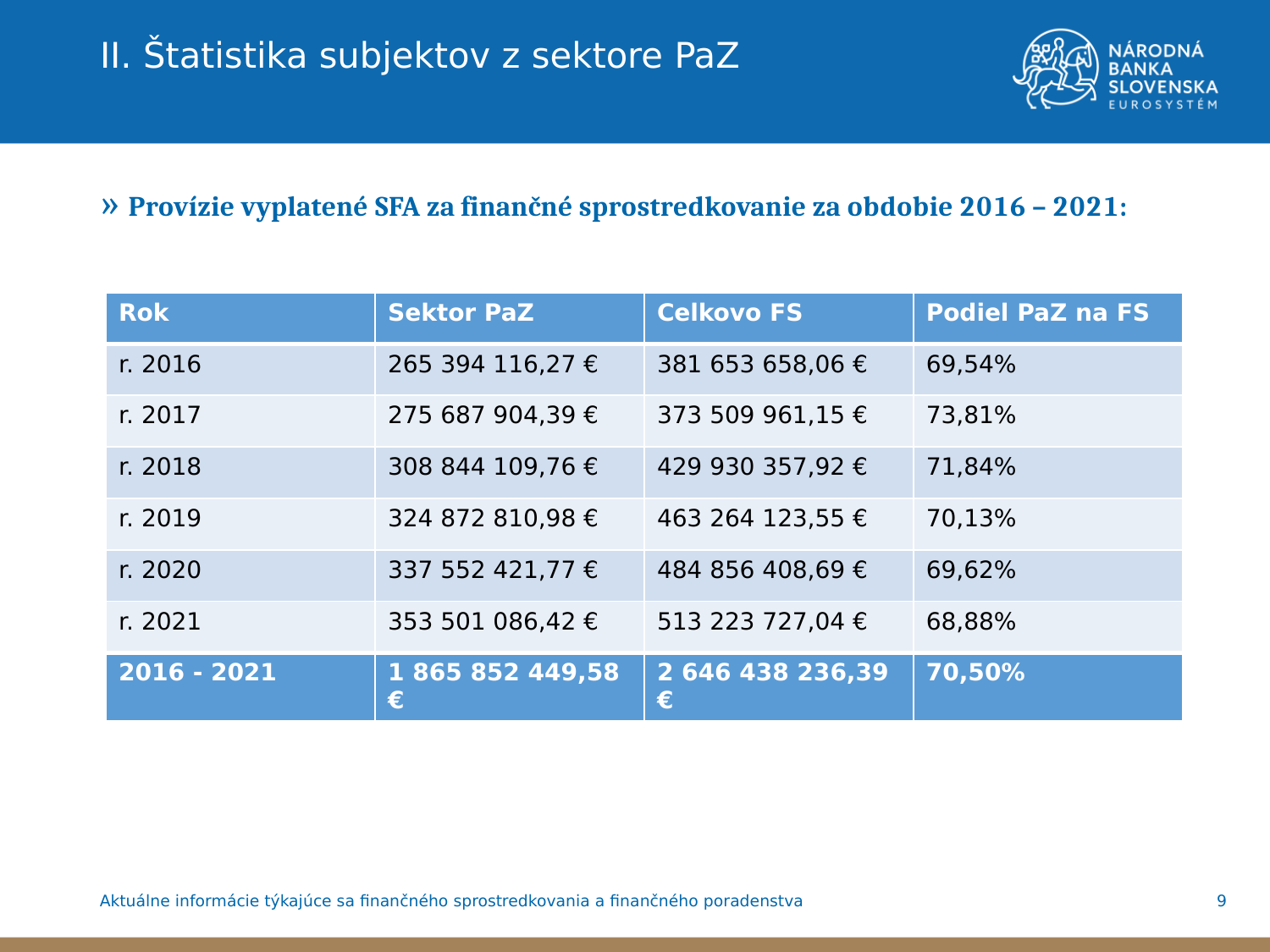

II. Štatistika subjektov z sektore PaZ

» Provízie vyplatené SFA za finančné sprostredkovanie za obdobie 2016 – 2021:

| Rok | Sektor PaZ | Celkovo FS | Podiel PaZ na FS |
| --- | --- | --- | --- |
| r. 2016 | 265 394 116,27 € | 381 653 658,06 € | 69,54% |
| r. 2017 | 275 687 904,39 € | 373 509 961,15 € | 73,81% |
| r. 2018 | 308 844 109,76 € | 429 930 357,92 € | 71,84% |
| r. 2019 | 324 872 810,98 € | 463 264 123,55 € | 70,13% |
| r. 2020 | 337 552 421,77 € | 484 856 408,69 € | 69,62% |
| r. 2021 | 353 501 086,42 € | 513 223 727,04 € | 68,88% |
| 2016 - 2021 | 1 865 852 449,58 € | 2 646 438 236,39 € | 70,50% |
9
Aktuálne informácie týkajúce sa finančného sprostredkovania a finančného poradenstva